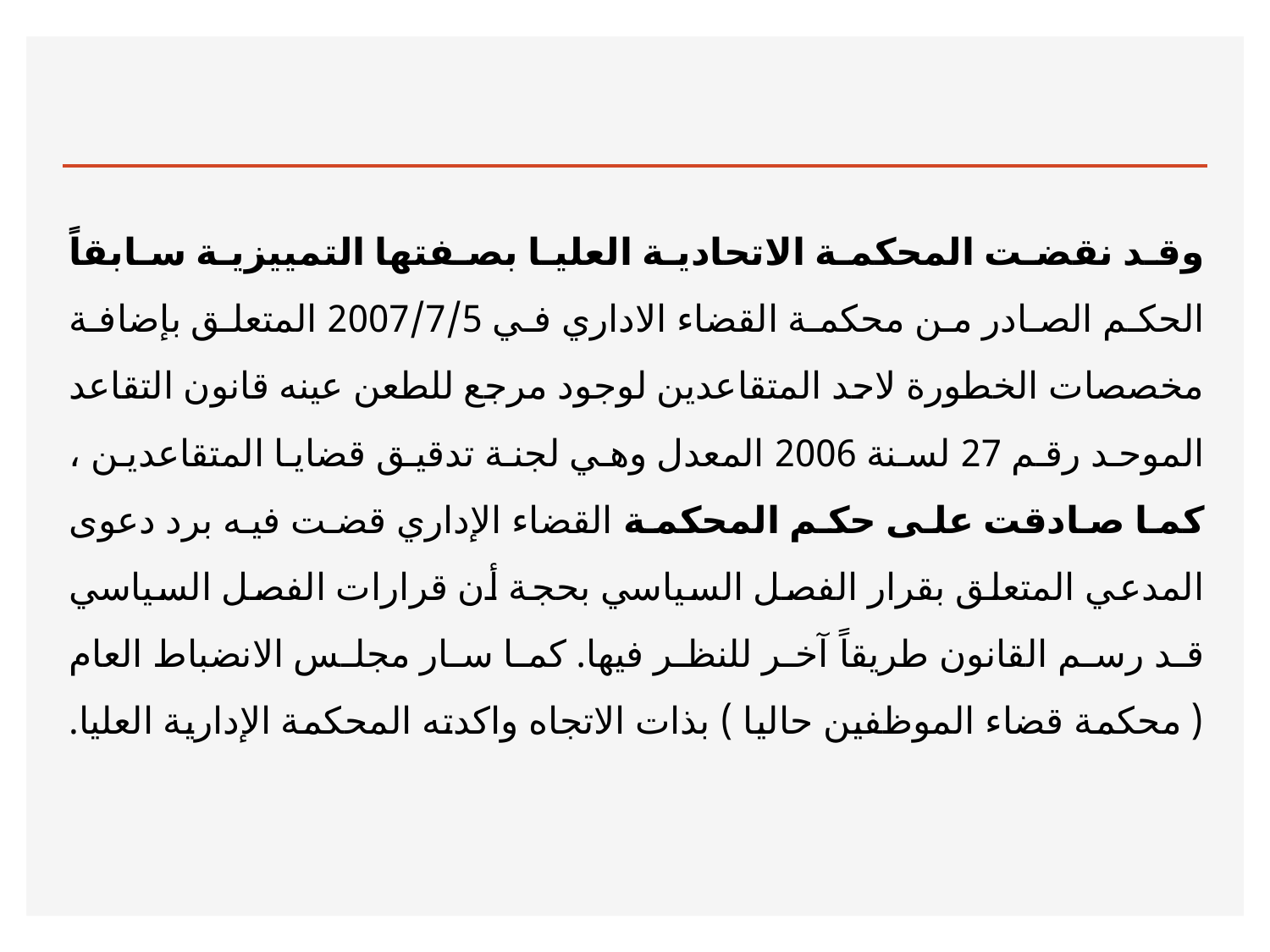

#
وقد نقضت المحكمة الاتحادية العليا بصفتها التمييزية سابقاً الحكم الصادر من محكمة القضاء الاداري في 2007/7/5 المتعلق بإضافة مخصصات الخطورة لاحد المتقاعدين لوجود مرجع للطعن عينه قانون التقاعد الموحد رقم 27 لسنة 2006 المعدل وهي لجنة تدقيق قضايا المتقاعدين ، كما صادقت على حكم المحكمة القضاء الإداري قضت فيه برد دعوى المدعي المتعلق بقرار الفصل السياسي بحجة أن قرارات الفصل السياسي قد رسم القانون طريقاً آخر للنظر فيها. كما سار مجلس الانضباط العام ( محكمة قضاء الموظفين حاليا ) بذات الاتجاه واكدته المحكمة الإدارية العليا.